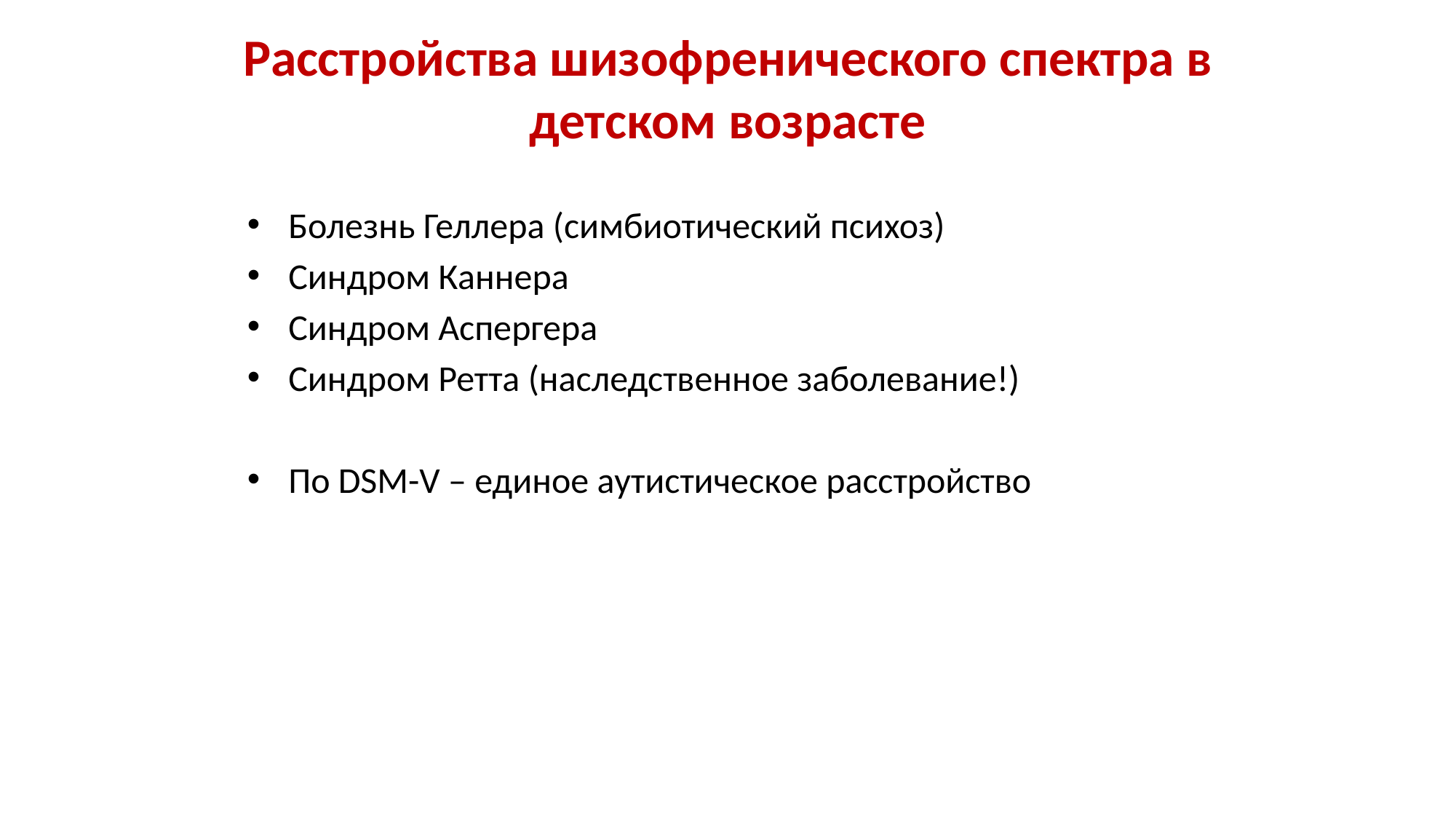

# Расстройства шизофренического спектра в детском возрасте
Болезнь Геллера (симбиотический психоз)
Синдром Каннера
Синдром Аспергера
Синдром Ретта (наследственное заболевание!)

По DSM-V – единое аутистическое расстройство